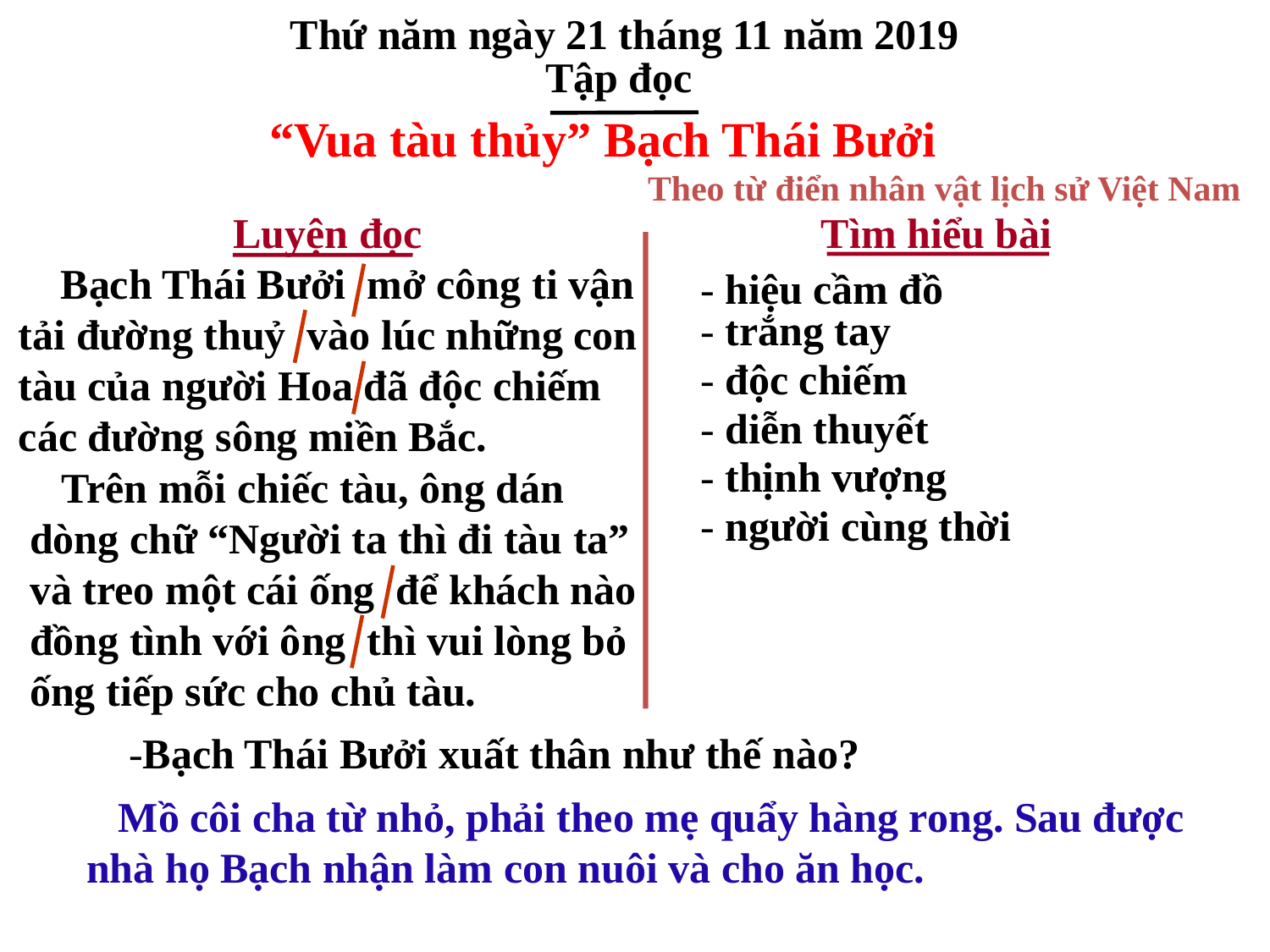

Thứ năm ngày 21 tháng 11 năm 2019
Tập đọc
“Vua tàu thủy” Bạch Thái Bưởi

Theo từ điển nhân vật lịch sử Việt Nam
Luyện đọc
Tìm hiểu bài

    Bạch Thái Bưởi  mở công ti vận tải đường thuỷ  vào lúc những con tàu của người Hoa đã độc chiếm các đường sông miền Bắc.

- hiệu cầm đồ

- trắng tay

- độc chiếm

- diễn thuyết
- thịnh vượng
   Trên mỗi chiếc tàu, ông dán dòng chữ “Người ta thì đi tàu ta” và treo một cái ống  để khách nào đồng tình với ông  thì vui lòng bỏ ống tiếp sức cho chủ tàu.
- người cùng thời

-Bạch Thái Bưởi xuất thân như thế nào?
   Mồ côi cha từ nhỏ, phải theo mẹ quẩy hàng rong. Sau được
nhà họ Bạch nhận làm con nuôi và cho ăn học.